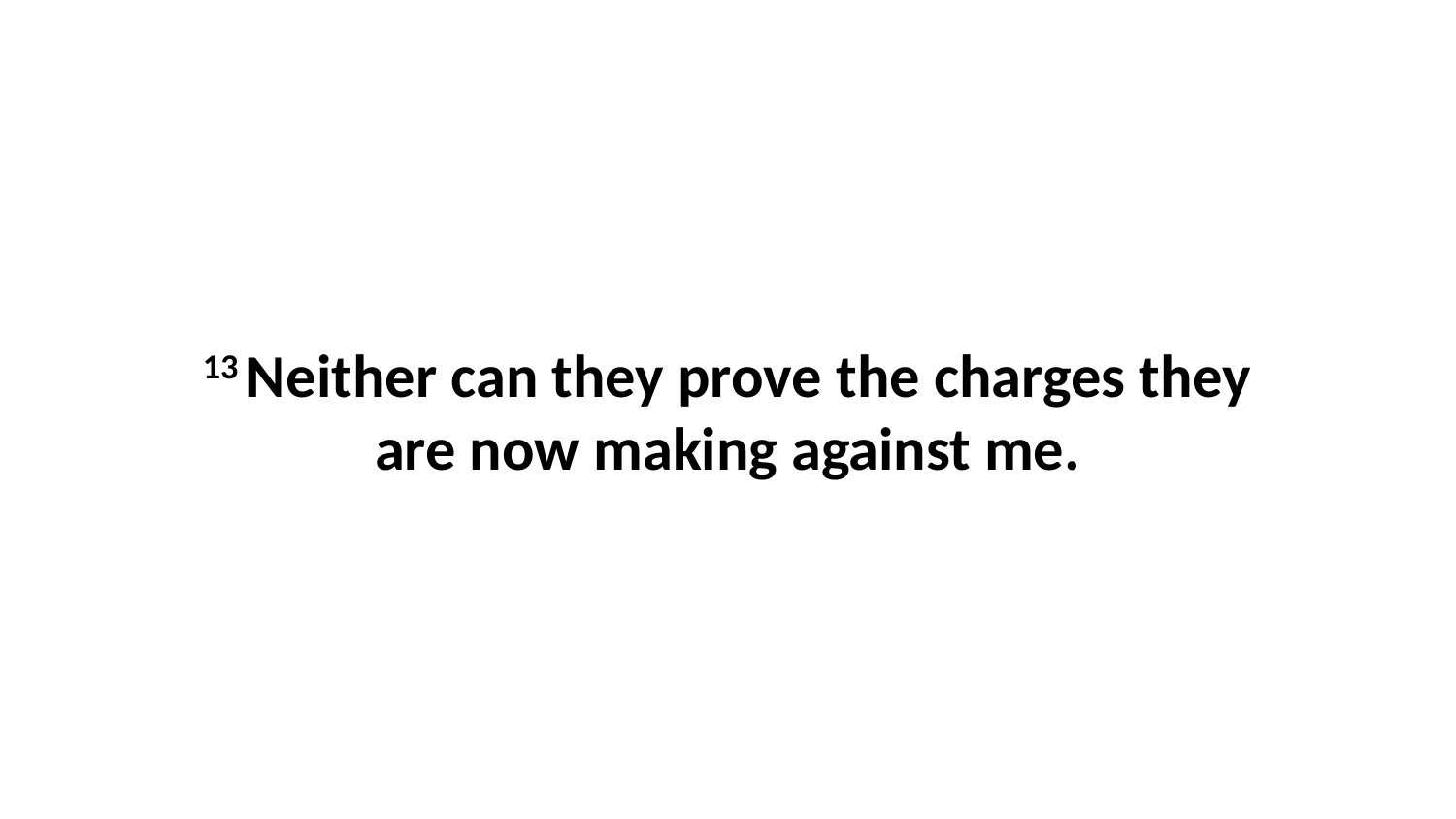

13 Neither can they prove the charges they are now making against me.